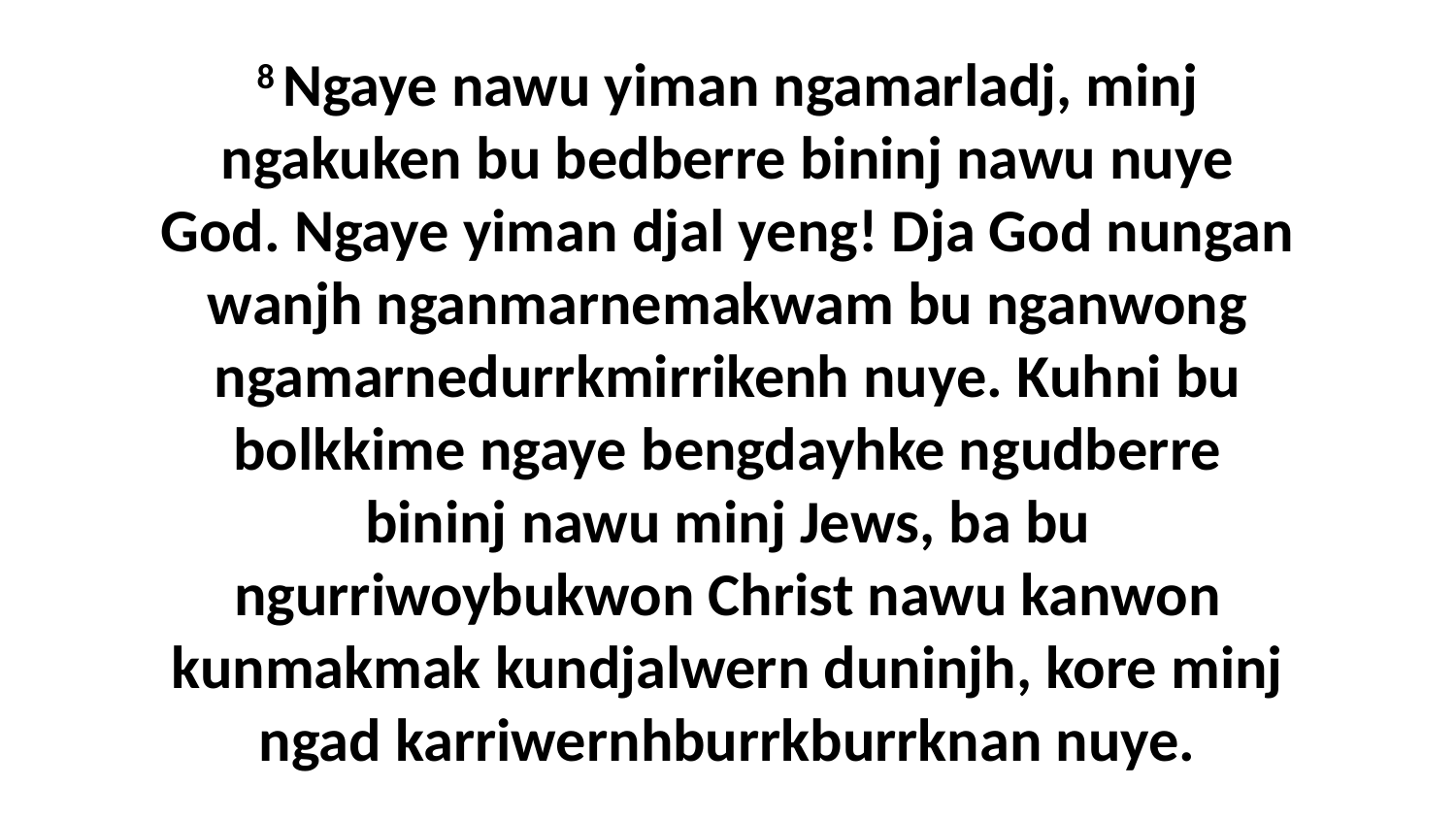

8 Ngaye nawu yiman ngamarladj, minj ngakuken bu bedberre bininj nawu nuye God. Ngaye yiman djal yeng! Dja God nungan wanjh nganmarnemakwam bu nganwong ngamarnedurrkmirrikenh nuye. Kuhni bu bolkkime ngaye bengdayhke ngudberre bininj nawu minj Jews, ba bu ngurriwoybukwon Christ nawu kanwon kunmakmak kundjalwern duninjh, kore minj ngad karriwernhburrkburrknan nuye.